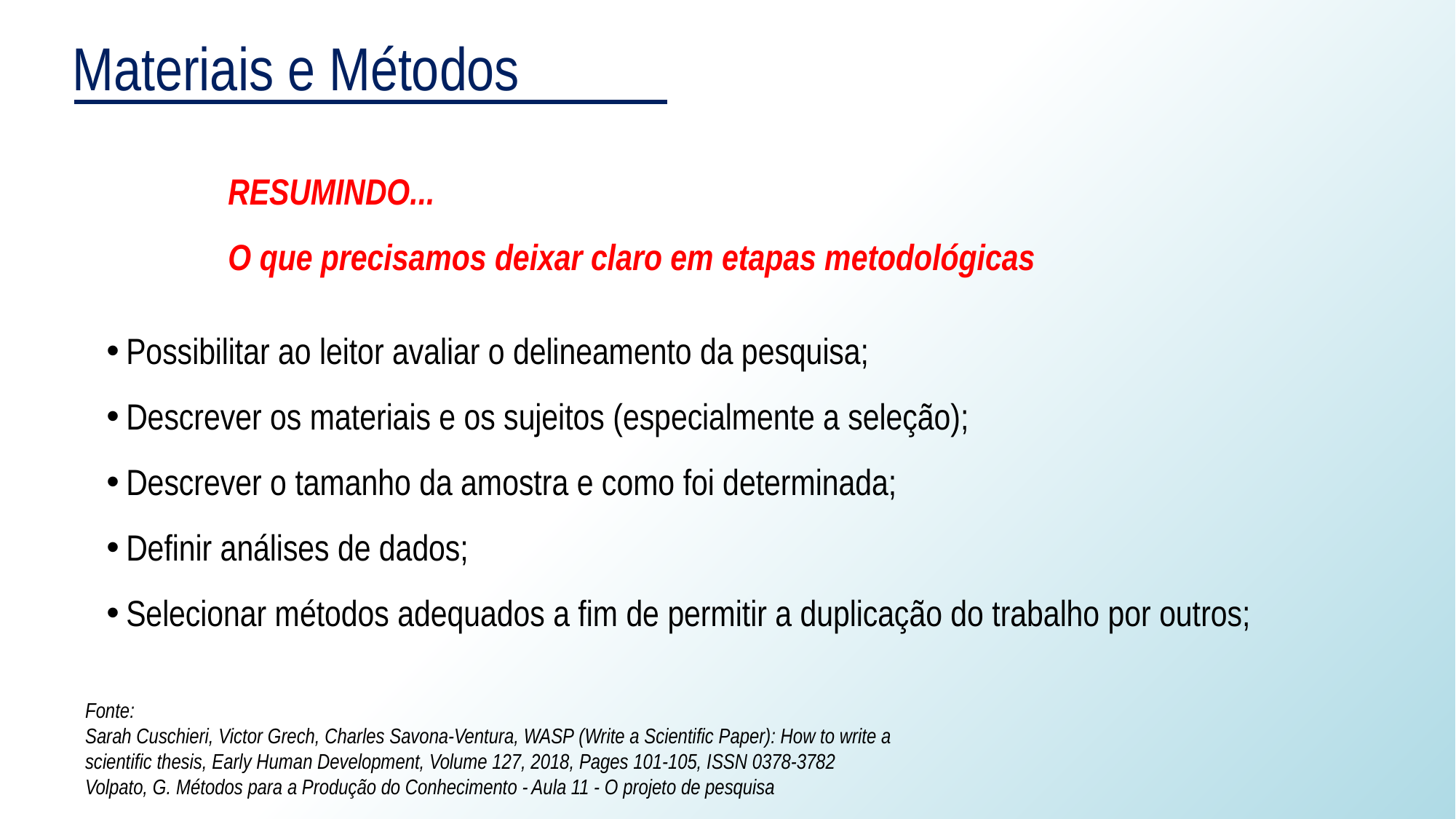

Materiais e Métodos
RESUMINDO...
O que precisamos deixar claro em etapas metodológicas
Possibilitar ao leitor avaliar o delineamento da pesquisa;
Descrever os materiais e os sujeitos (especialmente a seleção);
Descrever o tamanho da amostra e como foi determinada;
Definir análises de dados;
Selecionar métodos adequados a fim de permitir a duplicação do trabalho por outros;
Fonte:
Sarah Cuschieri, Victor Grech, Charles Savona-Ventura, WASP (Write a Scientific Paper): How to write a scientific thesis, Early Human Development, Volume 127, 2018, Pages 101-105, ISSN 0378-3782
Volpato, G. Métodos para a Produção do Conhecimento - Aula 11 - O projeto de pesquisa